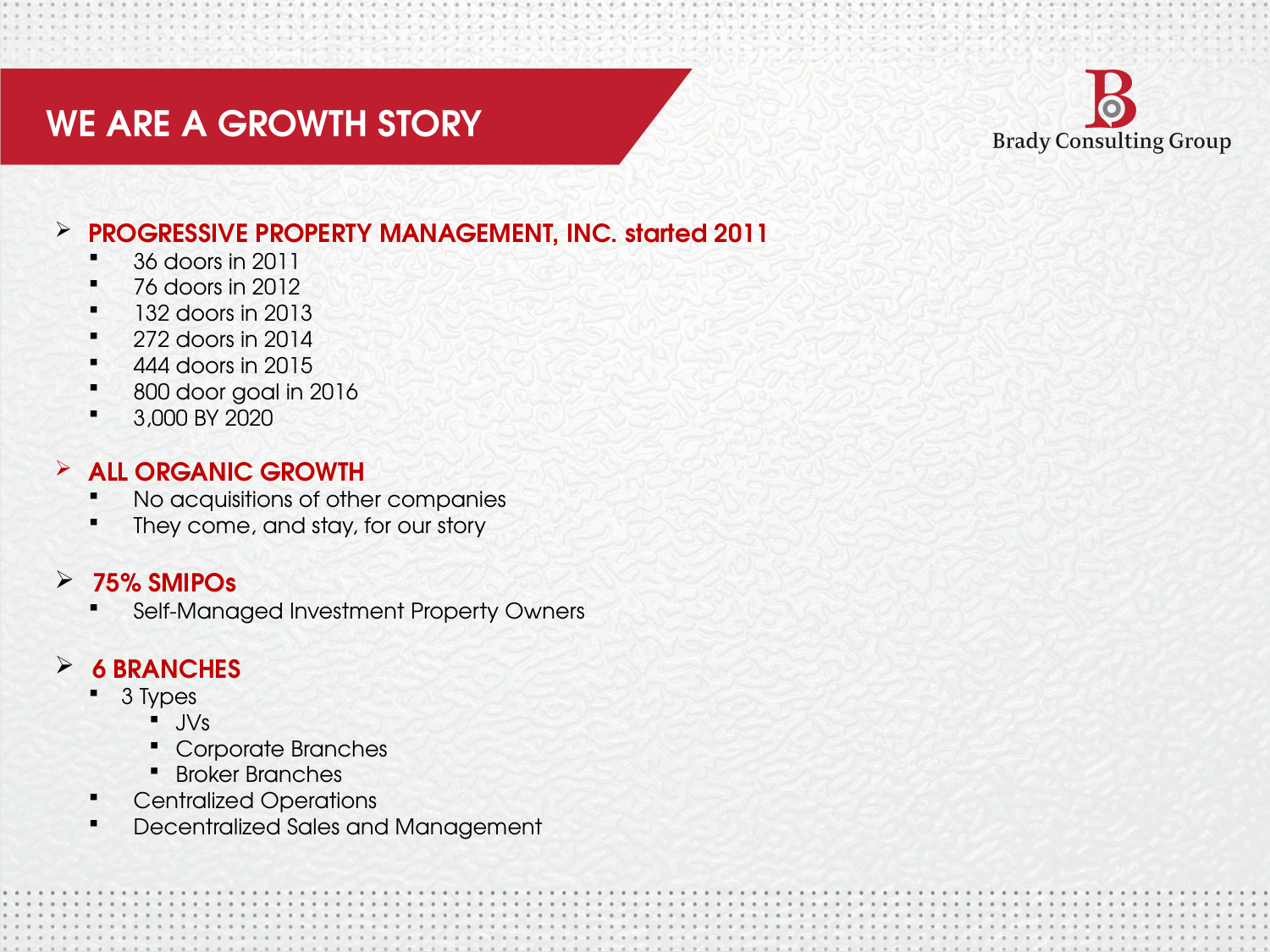

WE ARE A GROWTH STORY
   PROGRESSIVE PROPERTY MANAGEMENT, INC. started 2011
   36 doors in 2011
   76 doors in 2012
   132 doors in 2013
   272 doors in 2014
   444 doors in 2015
   800 door goal in 2016
   3,000 BY 2020
   ALL ORGANIC GROWTH
   No acquisitions of other companies
   They come, and stay, for our story
   75% SMIPOs
   Self-Managed Investment Property Owners
   6 BRANCHES
 3 Types
JVs
Corporate Branches
Broker Branches
   Centralized Operations
   Decentralized Sales and Management